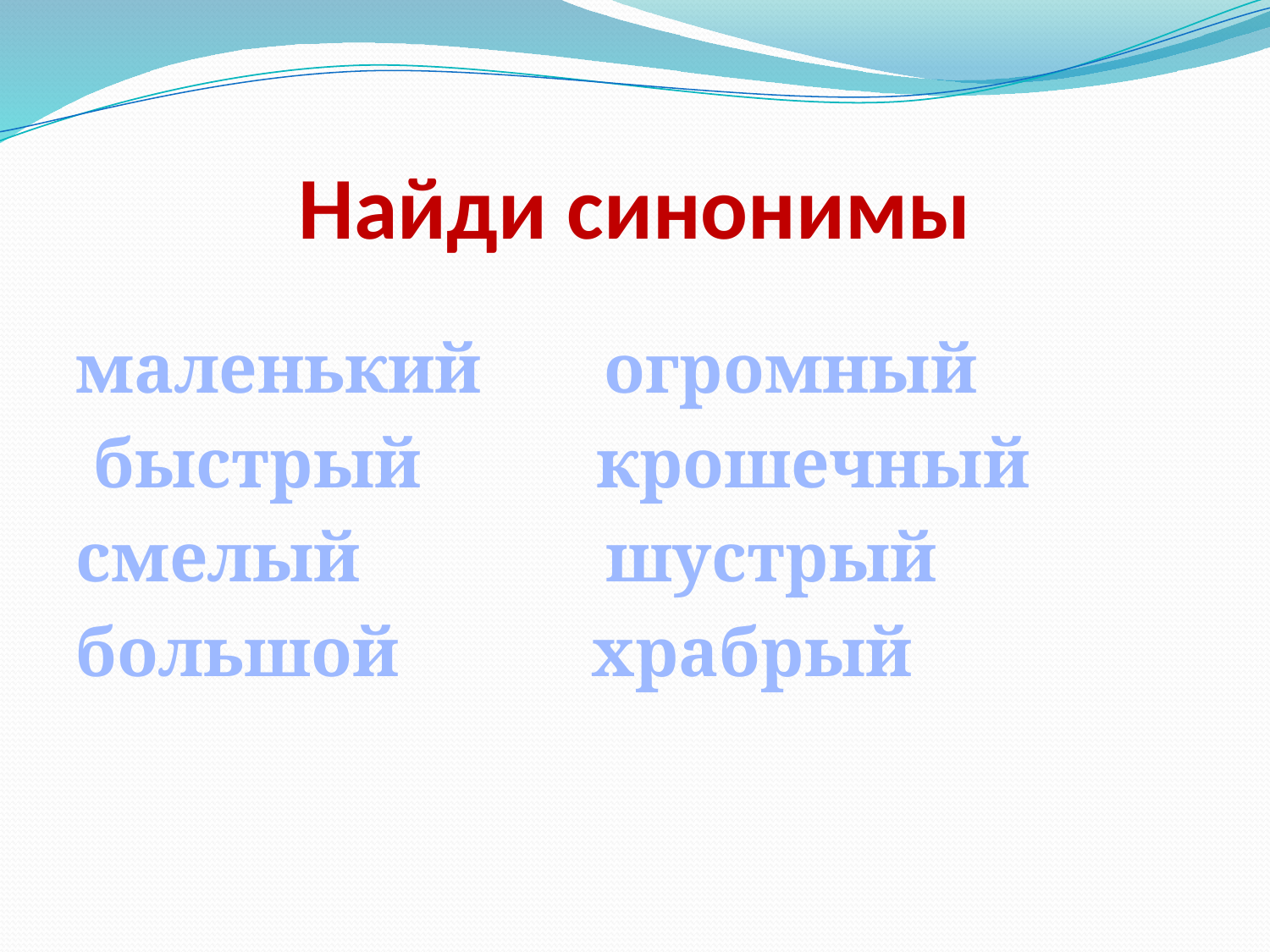

# Найди синонимы

маленький       огромный
 быстрый          крошечный
смелый              шустрый
большой           храбрый